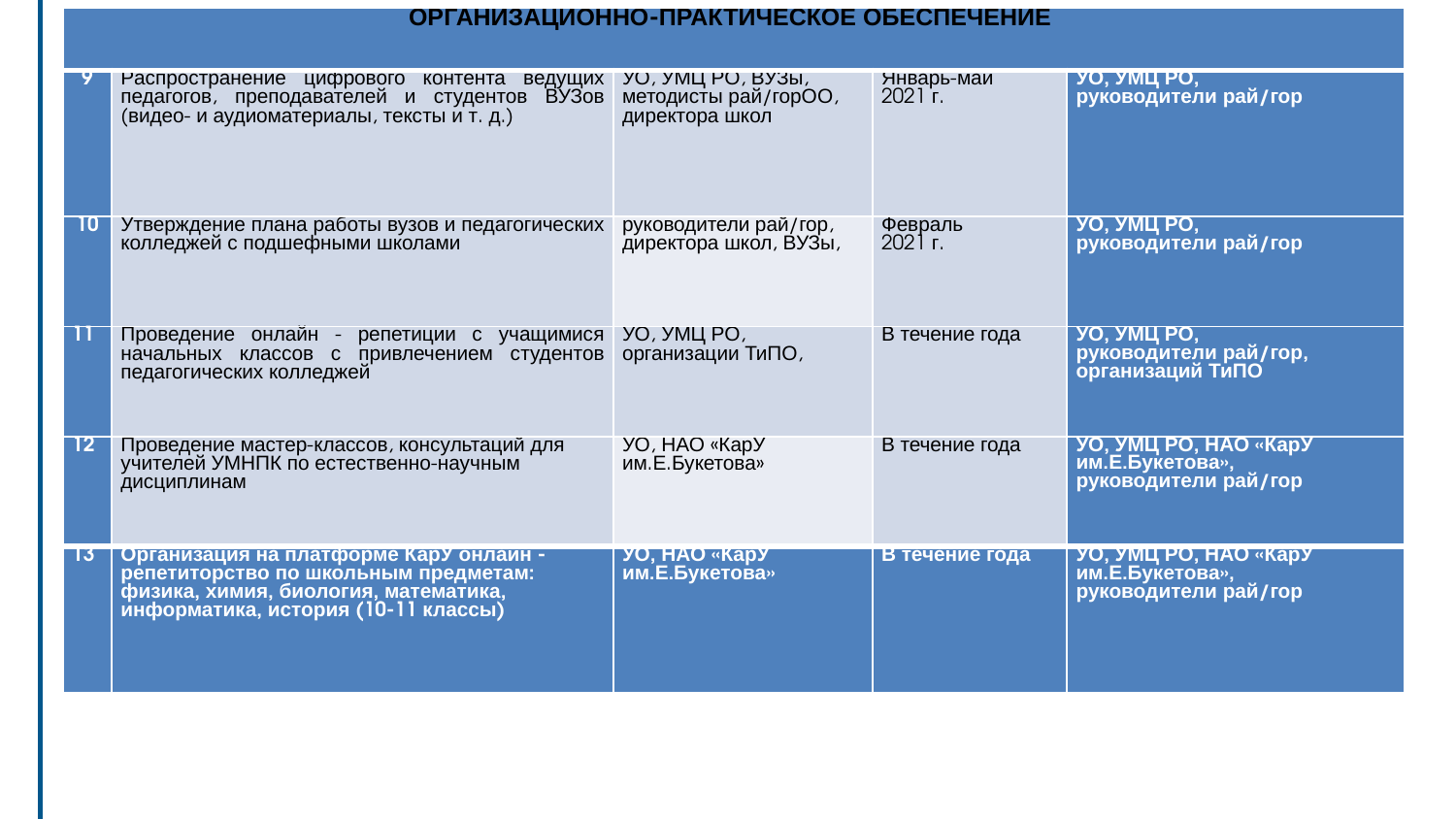

| ОРГАНИЗАЦИОННО-ПРАКТИЧЕСКОЕ ОБЕСПЕЧЕНИЕ |  |  |  |  |
| --- | --- | --- | --- | --- |
| 9 | Распространение цифрового контента ведущих педагогов, преподавателей и студентов ВУЗов (видео- и аудиоматериалы, тексты и т. д.) | УО, УМЦ РО, ВУЗы, методисты рай/горОО, директора школ | Январь-май 2021 г. | УО, УМЦ РО, руководители рай/гор |
| 10 | Утверждение плана работы вузов и педагогических колледжей с подшефными школами | руководители рай/гор, директора школ, ВУЗы, | Февраль 2021 г. | УО, УМЦ РО, руководители рай/гор |
| 11 | Проведение онлайн - репетиции с учащимися начальных классов с привлечением студентов педагогических колледжей | УО, УМЦ РО, организации ТиПО, | В течение года | УО, УМЦ РО, руководители рай/гор, организаций ТиПО |
| 12 | Проведение мастер-классов, консультаций для учителей УМНПК по естественно-научным дисциплинам | УО, НАО «КарУ им.Е.Букетова» | В течение года | УО, УМЦ РО, НАО «КарУ им.Е.Букетова», руководители рай/гор |
| 13 | Организация на платформе КарУ онлайн - репетиторство по школьным предметам: физика, химия, биология, математика, информатика, история (10-11 классы) | УО, НАО «КарУ им.Е.Букетова» | В течение года | УО, УМЦ РО, НАО «КарУ им.Е.Букетова», руководители рай/гор |